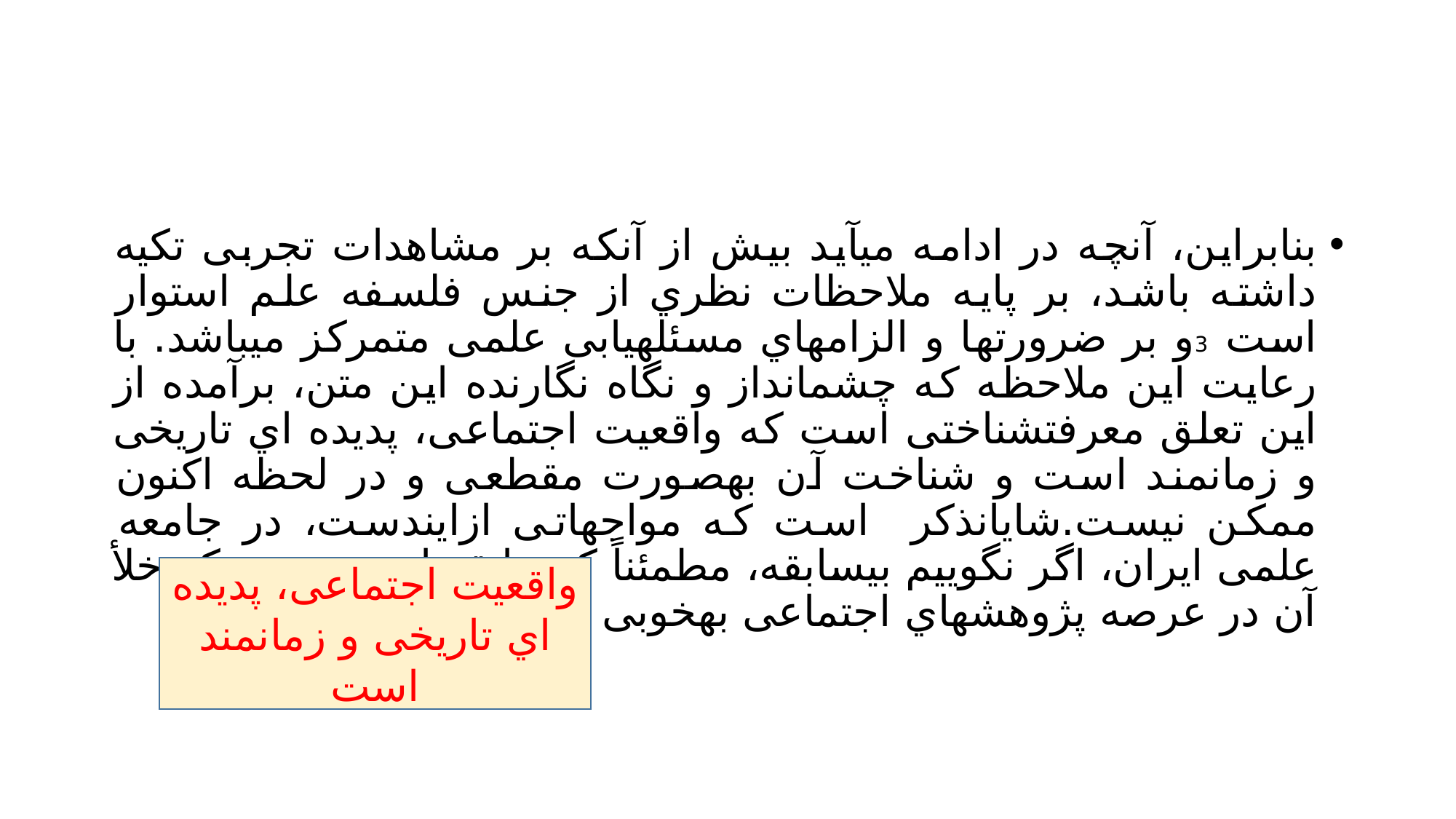

#
بنابراین، آنچه در ادامه میآید بیش از آنکه بر مشاهدات تجربی تکیه داشته باشد، بر پایه ملاحظات نظري از جنس فلسفه علم استوار است 3و بر ضرورتها و الزامهاي مسئلهیابی علمی متمرکز میباشد. با رعایت این ملاحظه که چشمانداز و نگاه نگارنده این متن، برآمده از این تعلق معرفتشناختی است که واقعیت اجتماعی، پدیده اي تاریخی و زمانمند است و شناخت آن بهصورت مقطعی و در لحظه اکنون ممکن نیست.شایانذکر  است که مواجهاتی ازایندست، در جامعه علمی ایران، اگر نگوییم بیسابقه، مطمئناً کمسابقه است بهنحويکه خلأ آن در عرصه پژوهشهاي اجتماعی بهخوبی نمایان است

واقعیت اجتماعی، پدیده اي تاریخی و زمانمند است